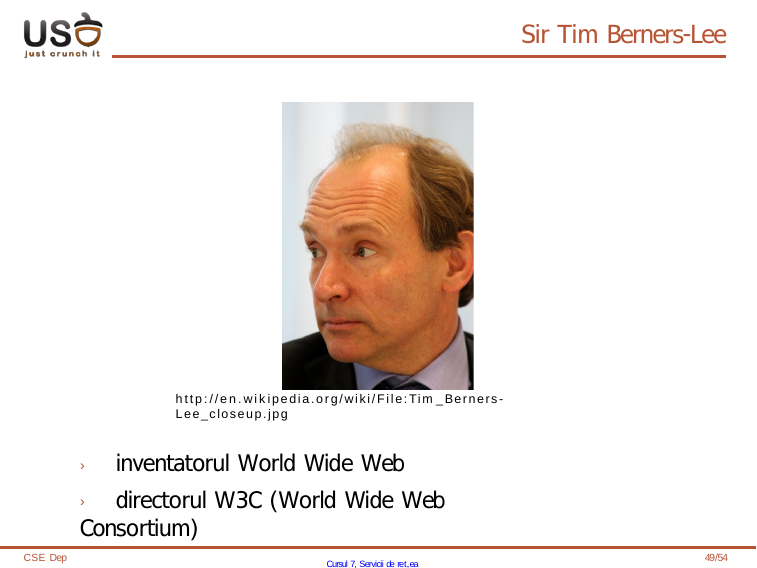

# Sir Tim Berners-Lee

http://en.wikipedia.org/wiki/File:Tim_Berners-Lee_closeup.jpg
›  inventatorul World Wide Web
›  directorul W3C (World Wide Web Consortium)

CSE Dep
Cursul 7, Servicii de ret,ea
49/54